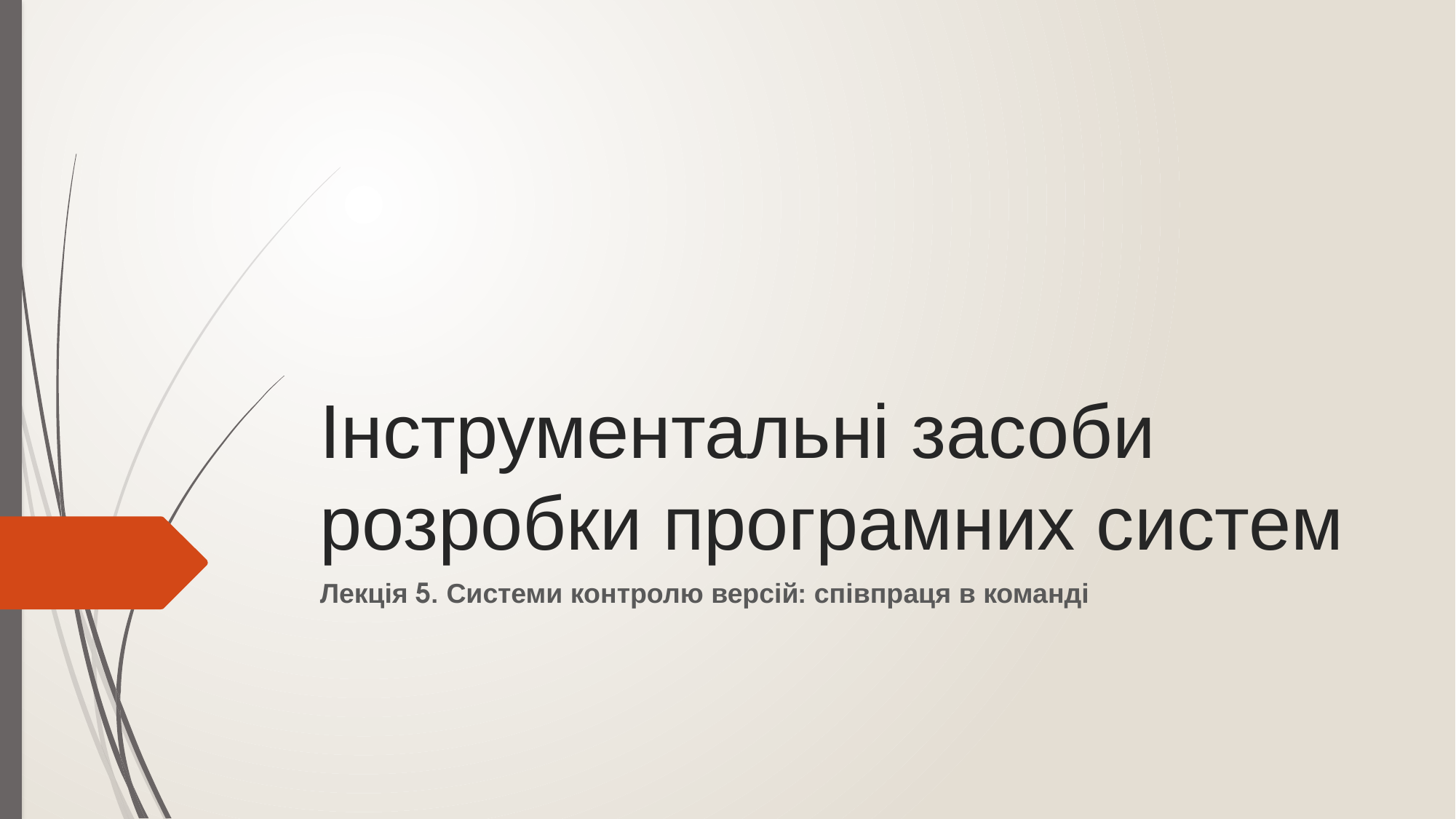

# Інструментальні засоби розробки програмних систем
Лекція 5. Системи контролю версій: співпраця в команді